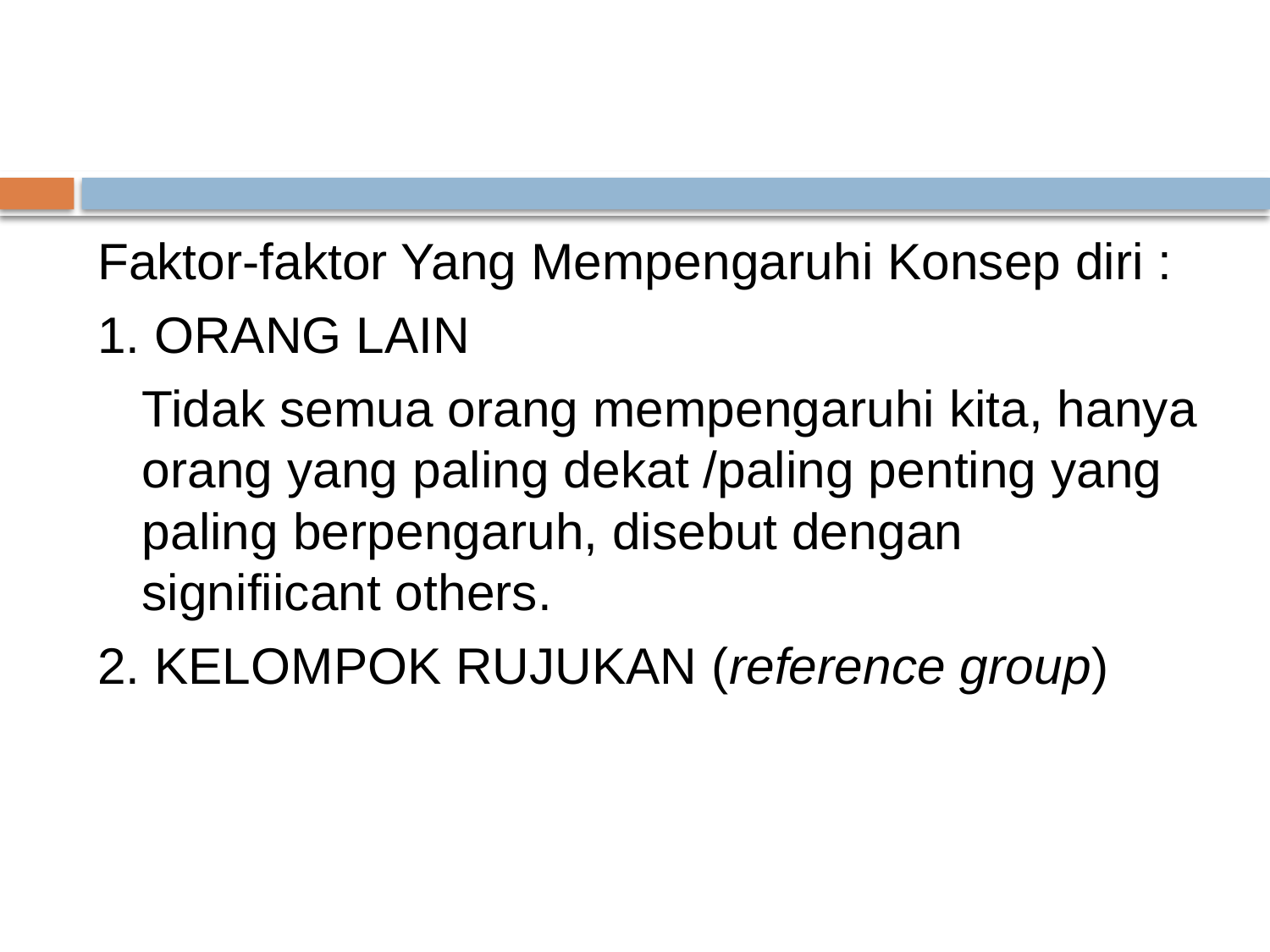

#
Faktor-faktor Yang Mempengaruhi Konsep diri :
1. ORANG LAIN
	Tidak semua orang mempengaruhi kita, hanya orang yang paling dekat /paling penting yang paling berpengaruh, disebut dengan signifiicant others.
2. KELOMPOK RUJUKAN (reference group)